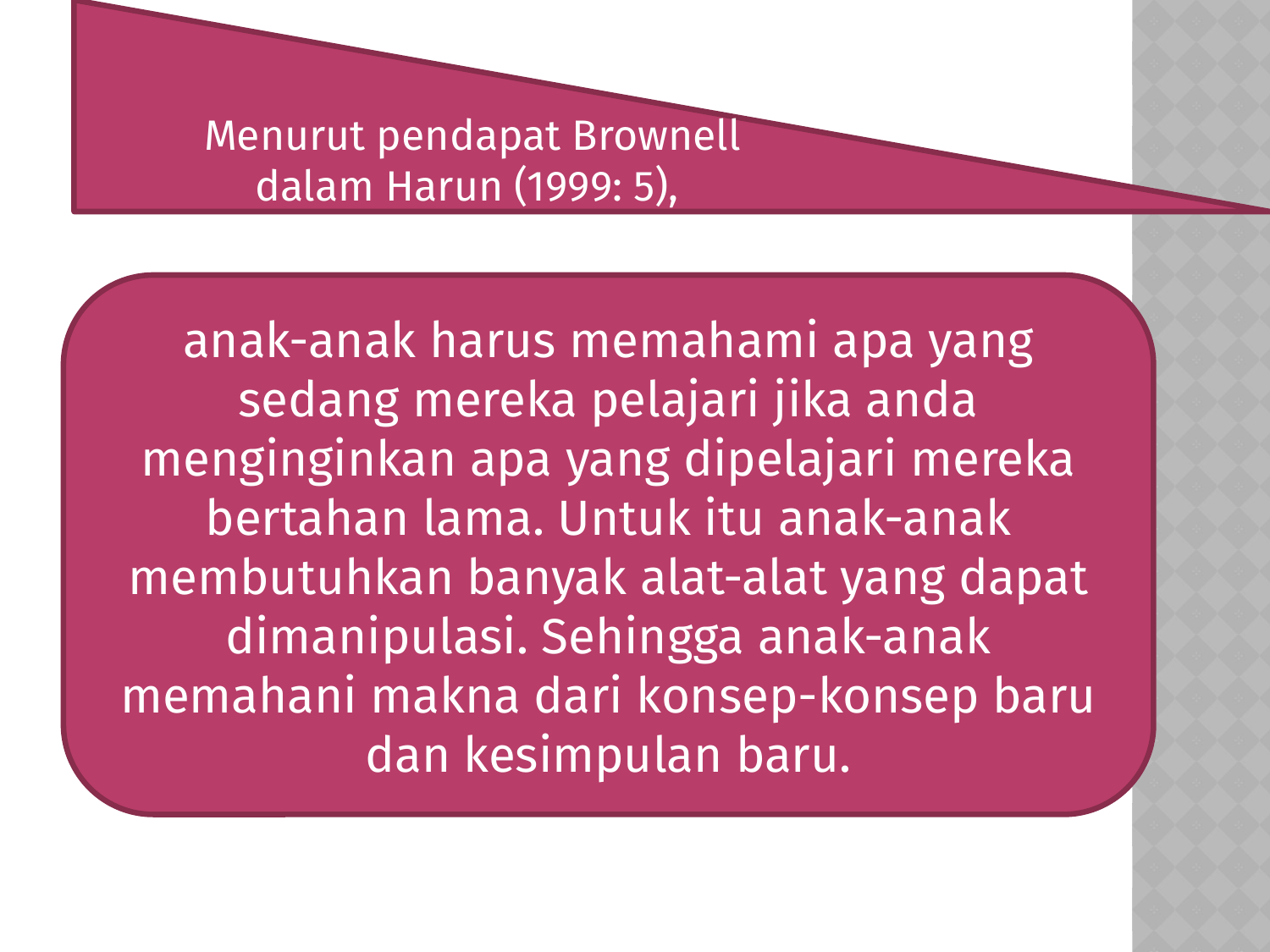

Menurut pendapat Brownell dalam Harun (1999: 5),
#

anak-anak harus memahami apa yang sedang mereka pelajari jika anda menginginkan apa yang dipelajari mereka bertahan lama. Untuk itu anak-anak membutuhkan banyak alat-alat yang dapat dimanipulasi. Sehingga anak-anak memahani makna dari konsep-konsep baru dan kesimpulan baru.